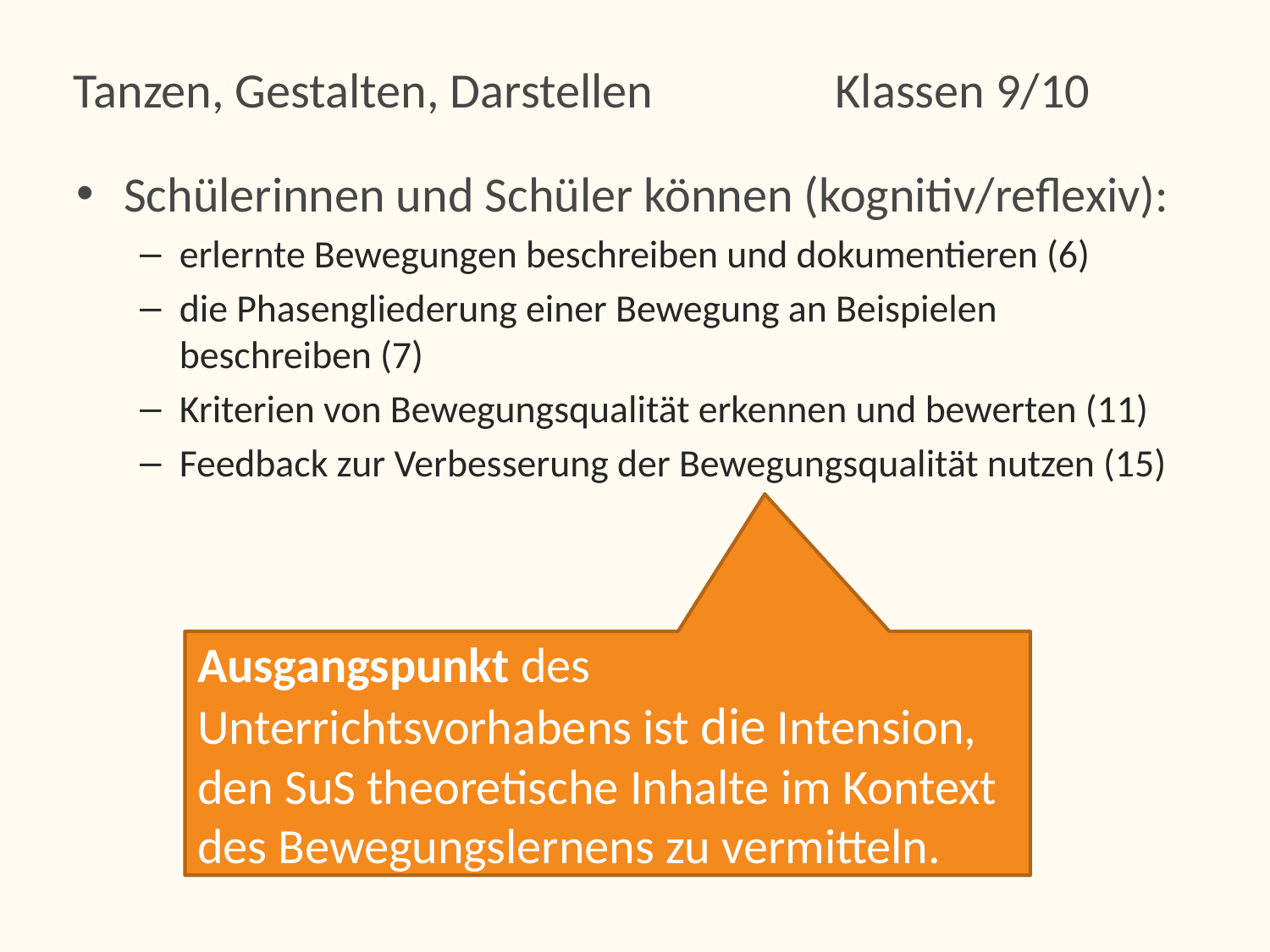

# Tanzen, Gestalten, Darstellen 		Klassen 9/10

Schülerinnen und Schüler können (kognitiv/reflexiv):
erlernte Bewegungen beschreiben und dokumentieren (6)
die Phasengliederung einer Bewegung an Beispielen beschreiben (7)
Kriterien von Bewegungsqualität erkennen und bewerten (11)
Feedback zur Verbesserung der Bewegungsqualität nutzen (15)

Ausgangspunkt des Unterrichtsvorhabens ist die Intension, den SuS theoretische Inhalte im Kontext des Bewegungslernens zu vermitteln.